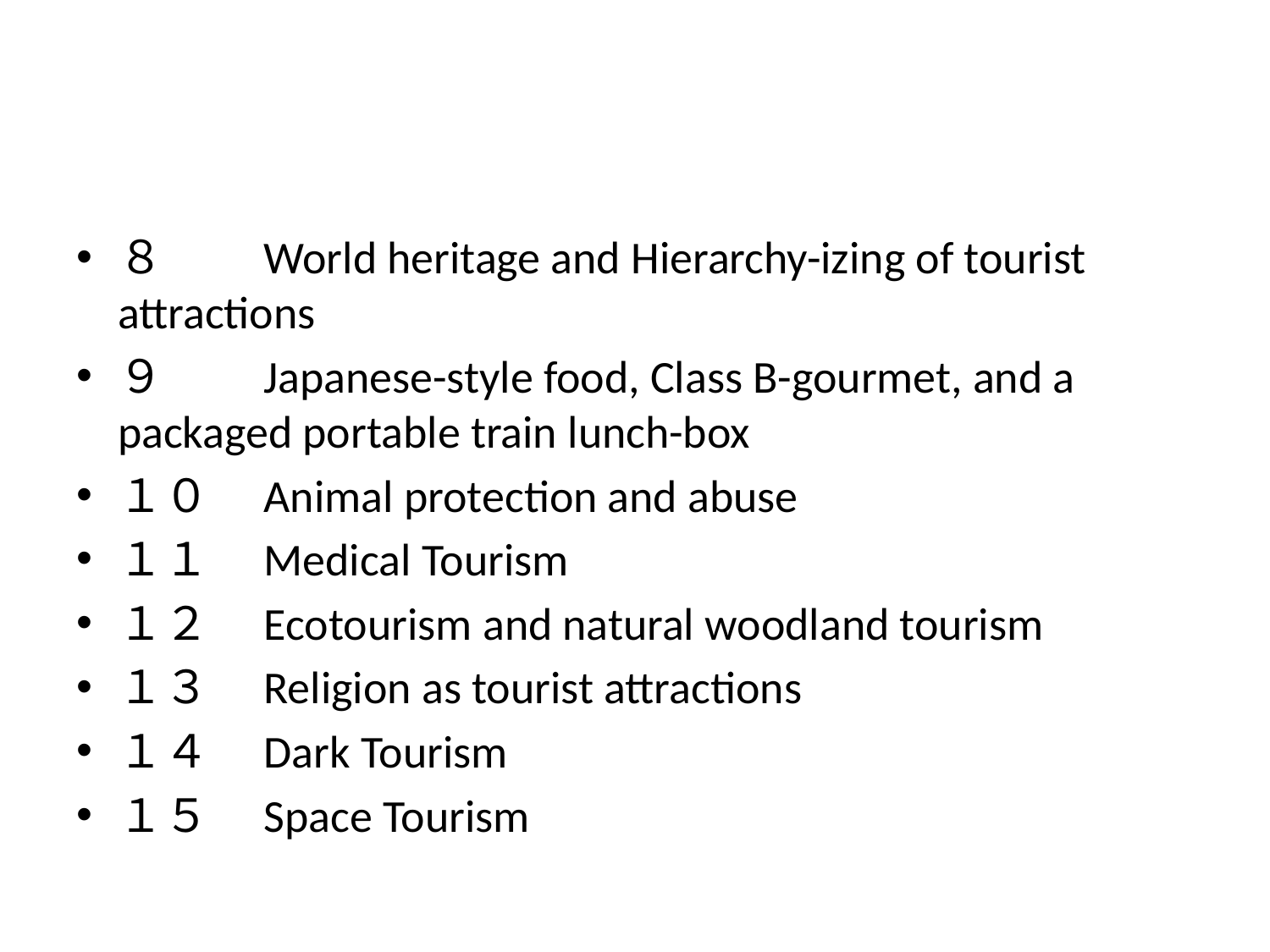

#
８　　World heritage and Hierarchy-izing of tourist attractions
９　　Japanese-style food, Class B-gourmet, and a packaged portable train lunch-box
１０　Animal protection and abuse
１１　Medical Tourism
１２　Ecotourism and natural woodland tourism
１３　Religion as tourist attractions
１４　Dark Tourism
１５　Space Tourism